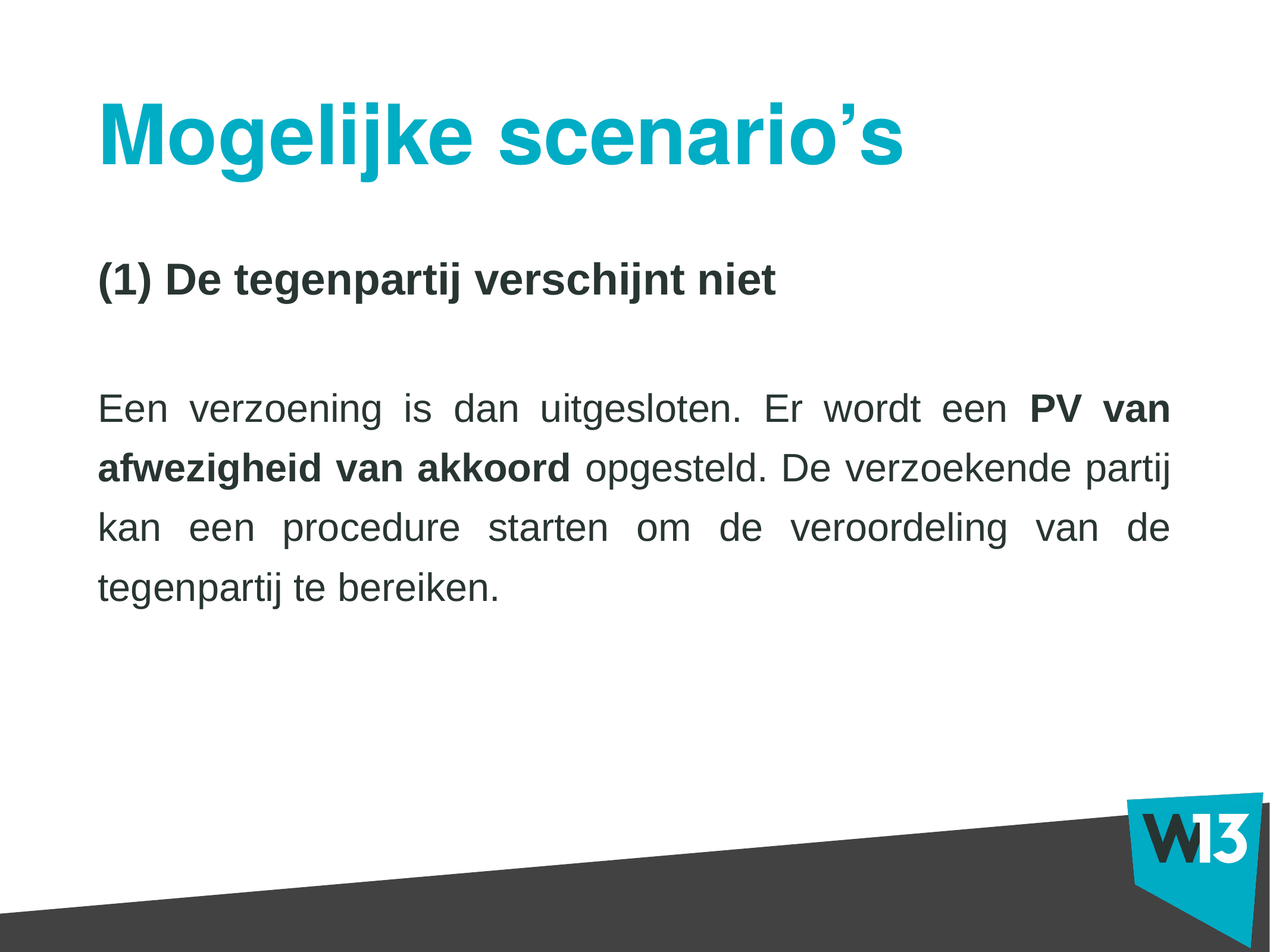

# Mogelijke scenario’s
(1) De tegenpartij verschijnt niet

Een verzoening is dan uitgesloten. Er wordt een PV van afwezigheid van akkoord opgesteld. De verzoekende partij kan een procedure starten om de veroordeling van de tegenpartij te bereiken.